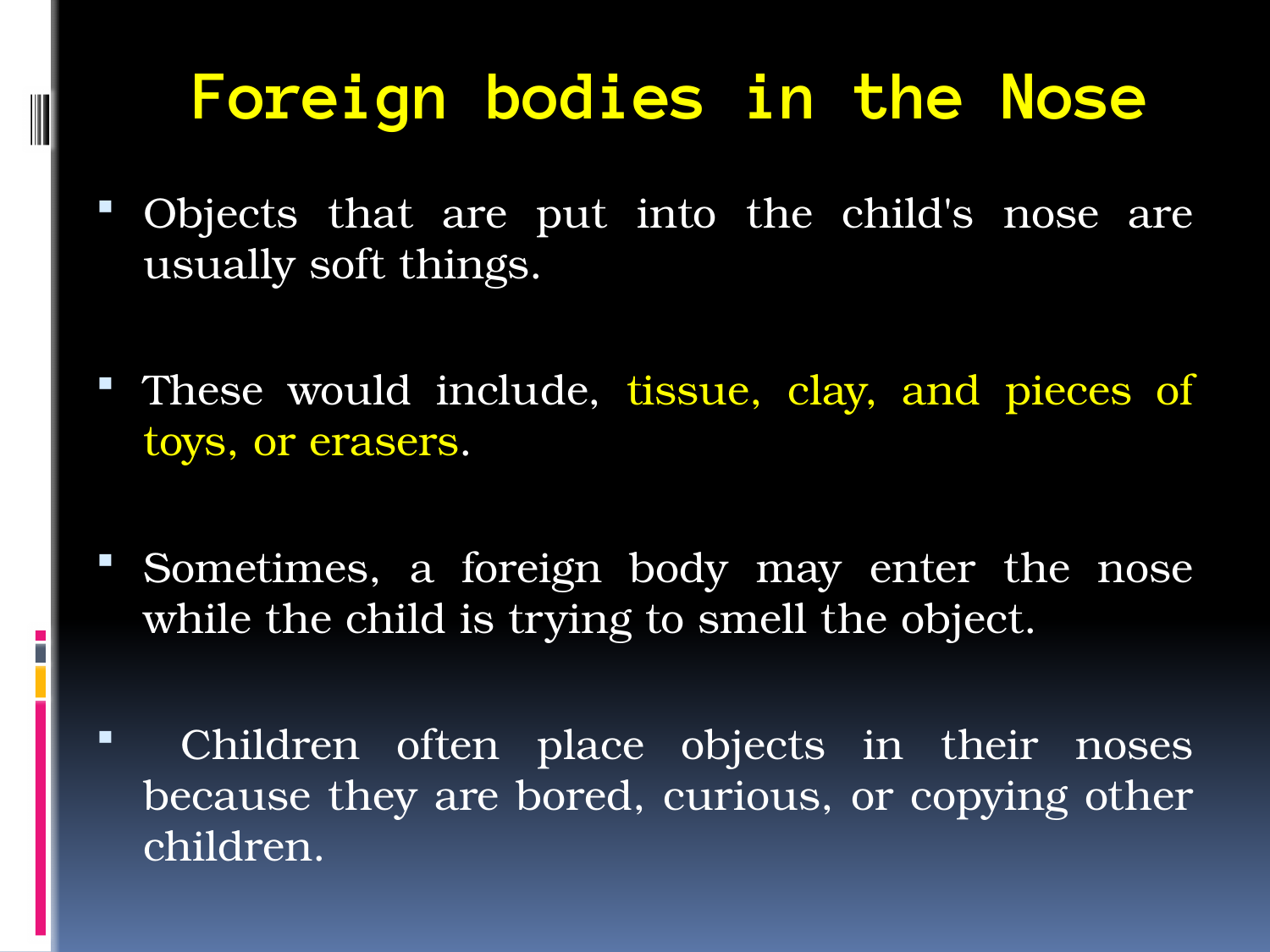

# Foreign bodies in the Nose
Objects that are put into the child's nose are usually soft things.

These would include, tissue, clay, and pieces of toys, or erasers.

Sometimes, a foreign body may enter the nose while the child is trying to smell the object.

 Children often place objects in their noses because they are bored, curious, or copying other children.